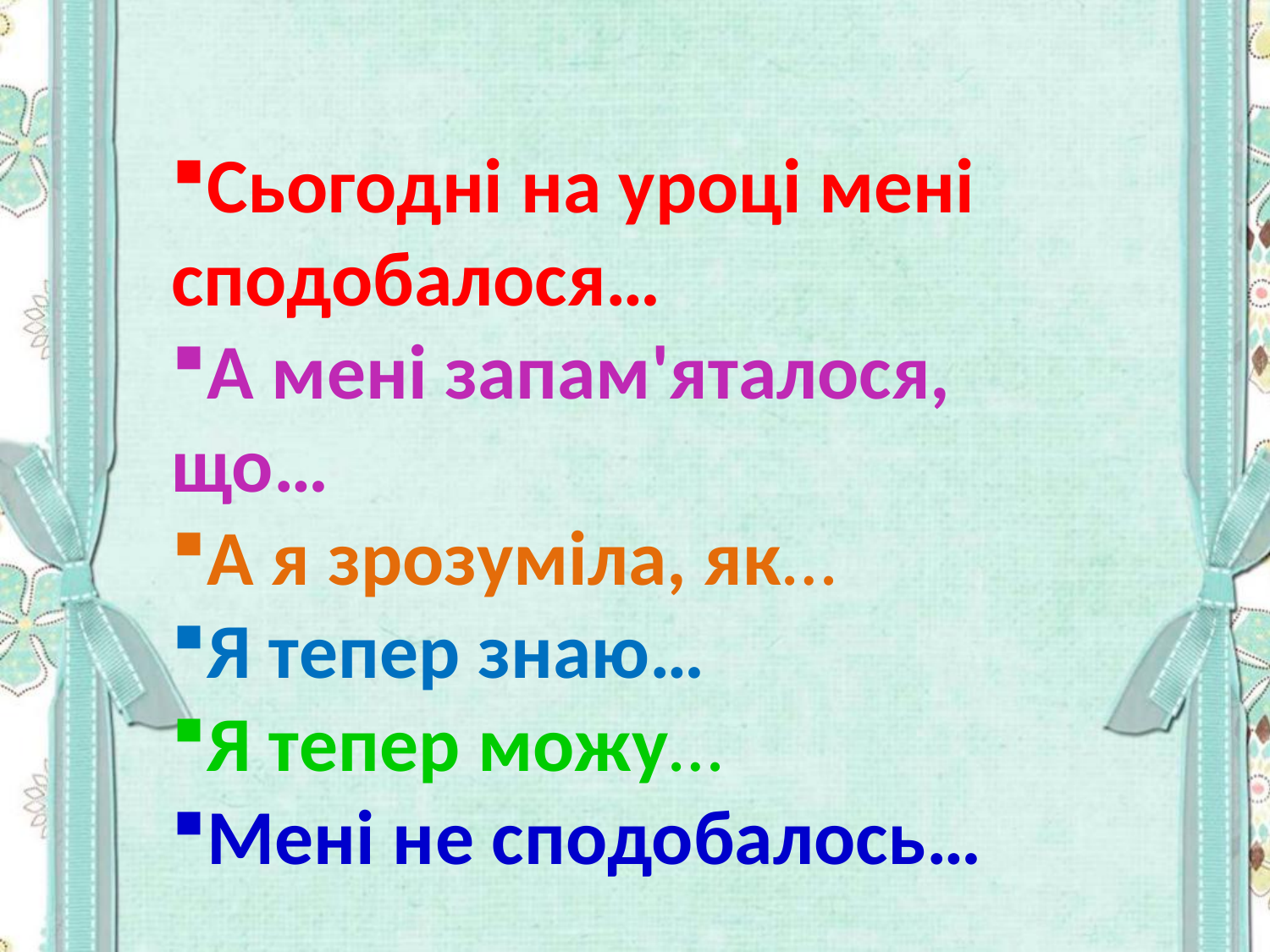

Сьогодні на уроці мені сподобалося…
А мені запам'яталося, що…
А я зрозуміла, як…
Я тепер знаю…
Я тепер можу…
Мені не сподобалось…